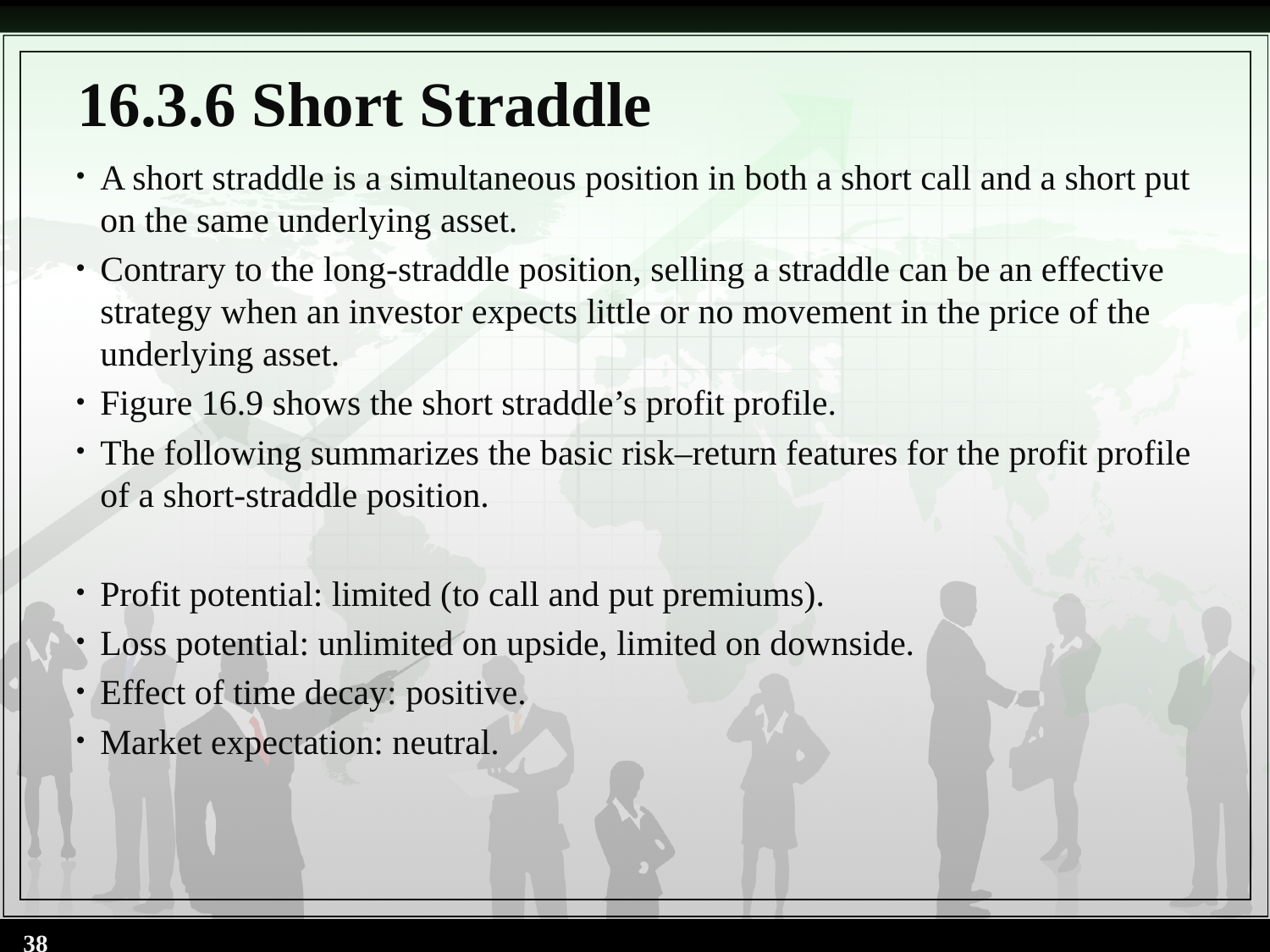

# 16.3.6 Short Straddle
A short straddle is a simultaneous position in both a short call and a short put on the same underlying asset.
Contrary to the long-straddle position, selling a straddle can be an effective strategy when an investor expects little or no movement in the price of the underlying asset.
Figure 16.9 shows the short straddle’s profit profile.
The following summarizes the basic risk–return features for the profit profile of a short-straddle position.

Profit potential: limited (to call and put premiums).
Loss potential: unlimited on upside, limited on downside.
Effect of time decay: positive.
Market expectation: neutral.

38